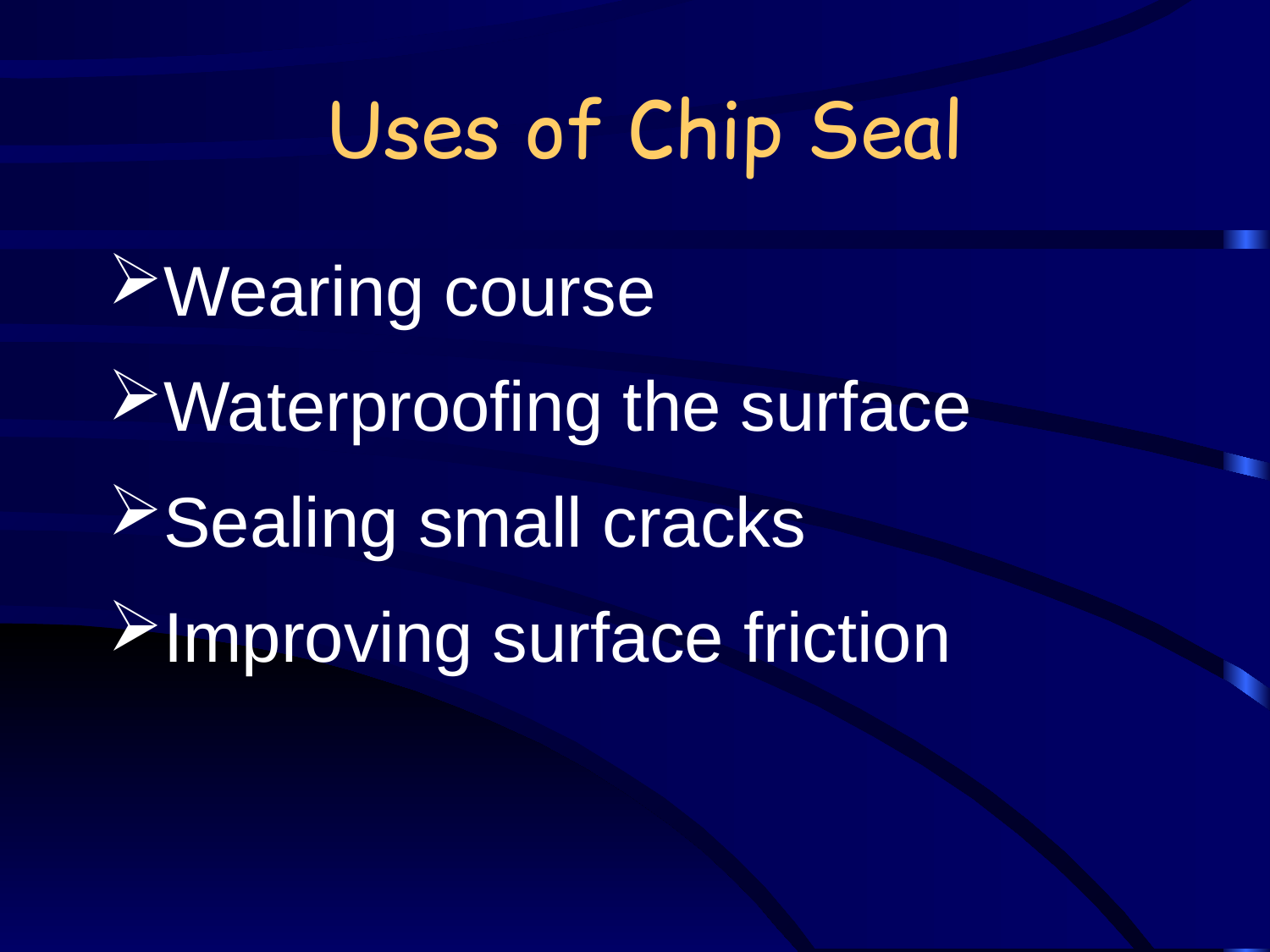

# Uses of Chip Seal
Wearing course
Waterproofing the surface
Sealing small cracks
Improving surface friction